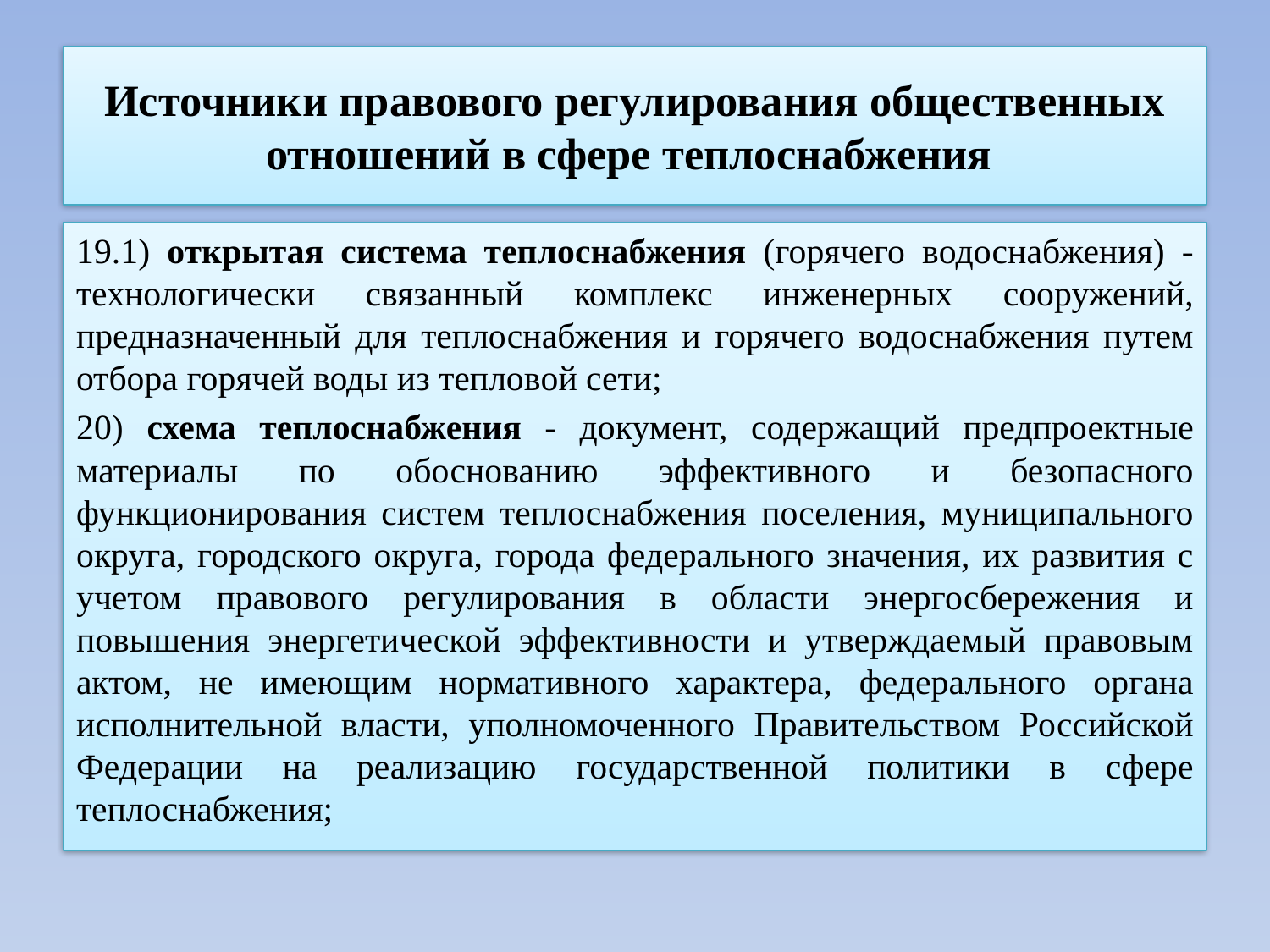

# Источники правового регулирования общественных отношений в сфере теплоснабжения
19.1) открытая система теплоснабжения (горячего водоснабжения) - технологически связанный комплекс инженерных сооружений, предназначенный для теплоснабжения и горячего водоснабжения путем отбора горячей воды из тепловой сети;
20) схема теплоснабжения - документ, содержащий предпроектные материалы по обоснованию эффективного и безопасного функционирования систем теплоснабжения поселения, муниципального округа, городского округа, города федерального значения, их развития с учетом правового регулирования в области энергосбережения и повышения энергетической эффективности и утверждаемый правовым актом, не имеющим нормативного характера, федерального органа исполнительной власти, уполномоченного Правительством Российской Федерации на реализацию государственной политики в сфере теплоснабжения;